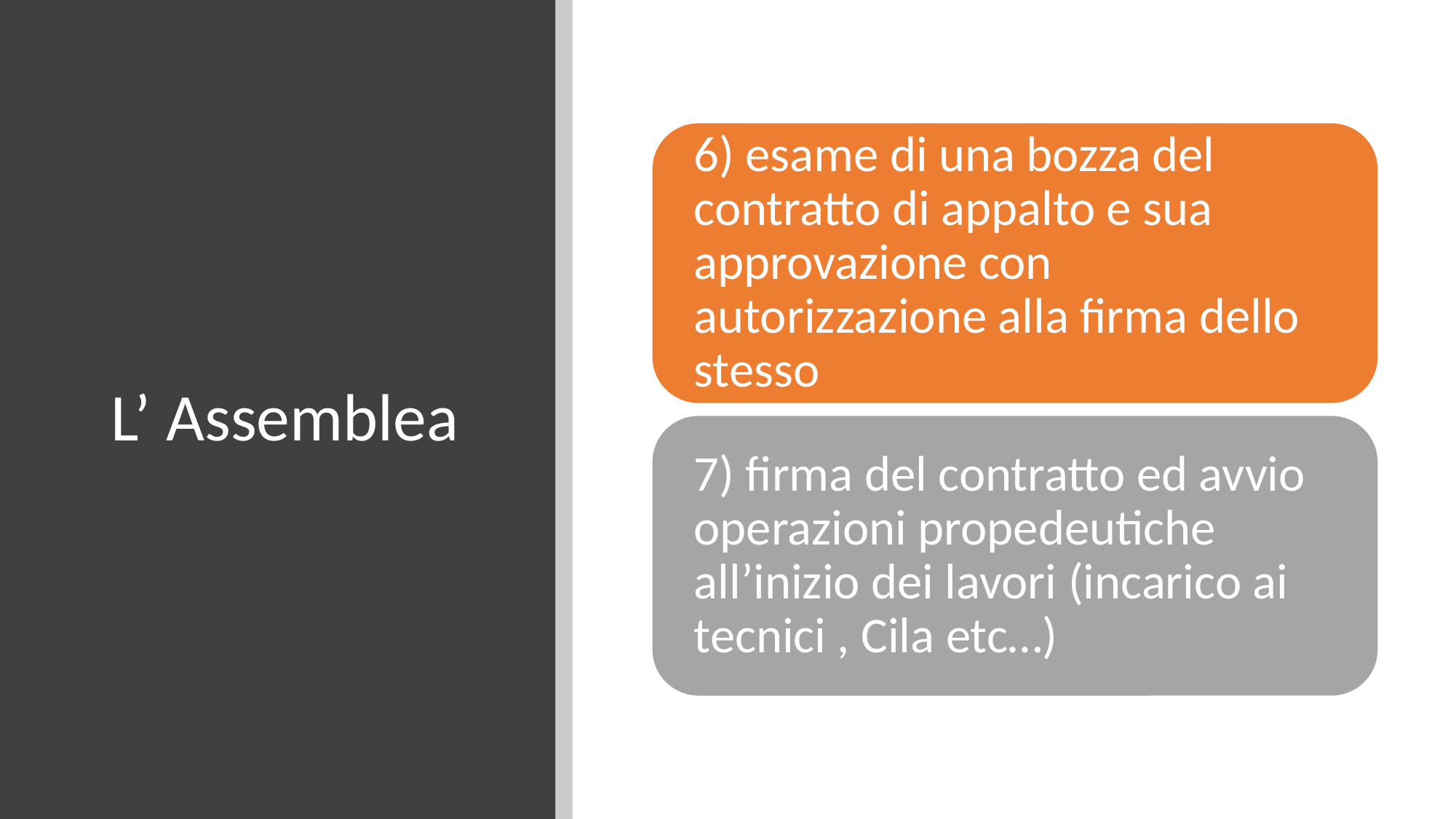

6) esame di una bozza del contratto di appalto e sua approvazione con autorizzazione alla firma dello stesso
7) firma del contratto ed avvio operazioni propedeutiche all’inizio dei lavori (incarico ai tecnici , Cila etc…)
# L’ Assemblea